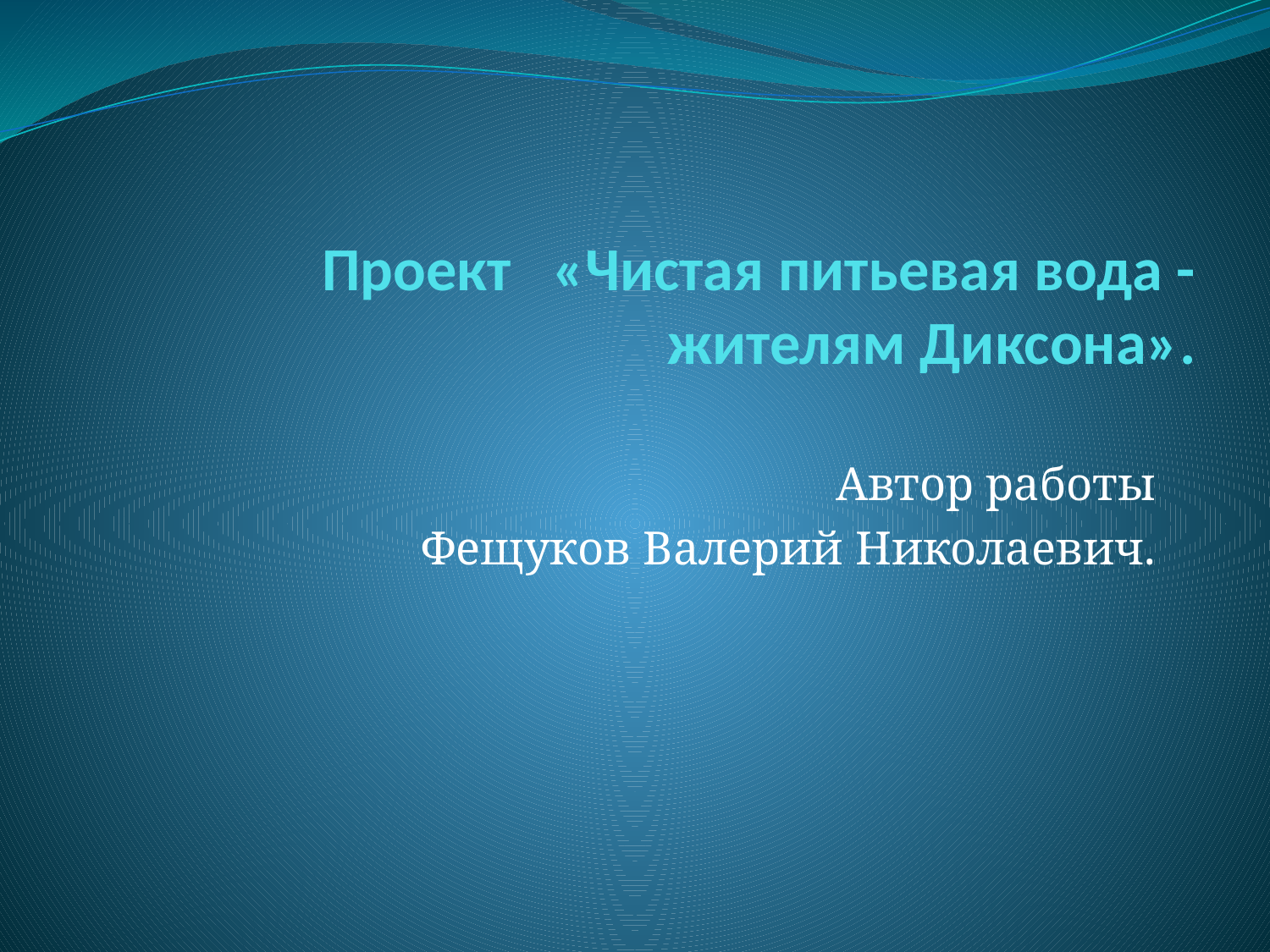

# Проект   «Чистая питьевая вода - жителям Диксона».
Автор работы
Фещуков Валерий Николаевич.